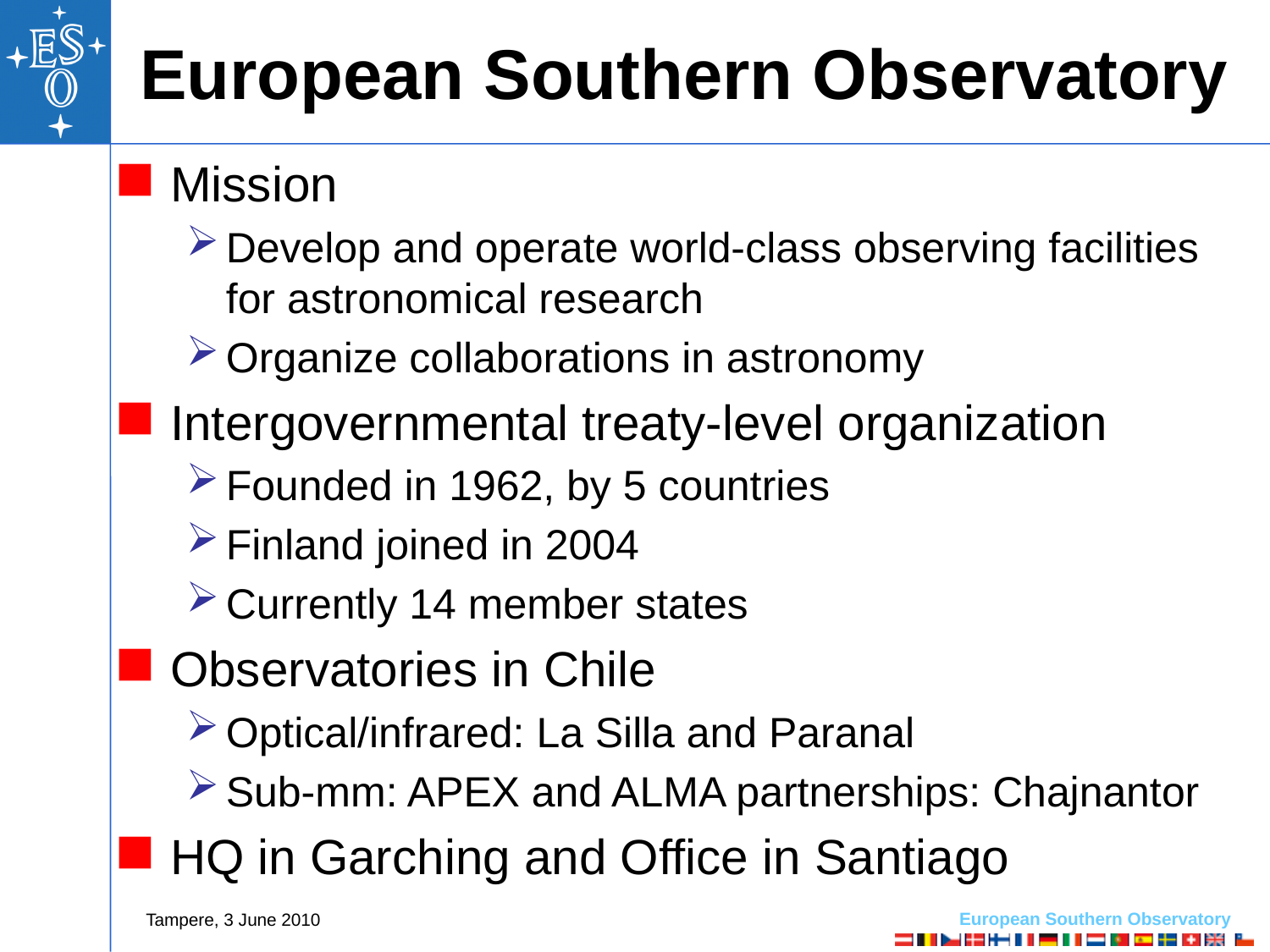

# European Southern Observatory
Mission
Develop and operate world-class observing facilities  for astronomical research
Organize collaborations in astronomy
Intergovernmental treaty-level organization
Founded in 1962, by 5 countries
Finland joined in 2004
Currently 14 member states
Observatories in Chile
Optical/infrared: La Silla and Paranal
Sub-mm: APEX and ALMA partnerships: Chajnantor
HQ in Garching and Office in Santiago